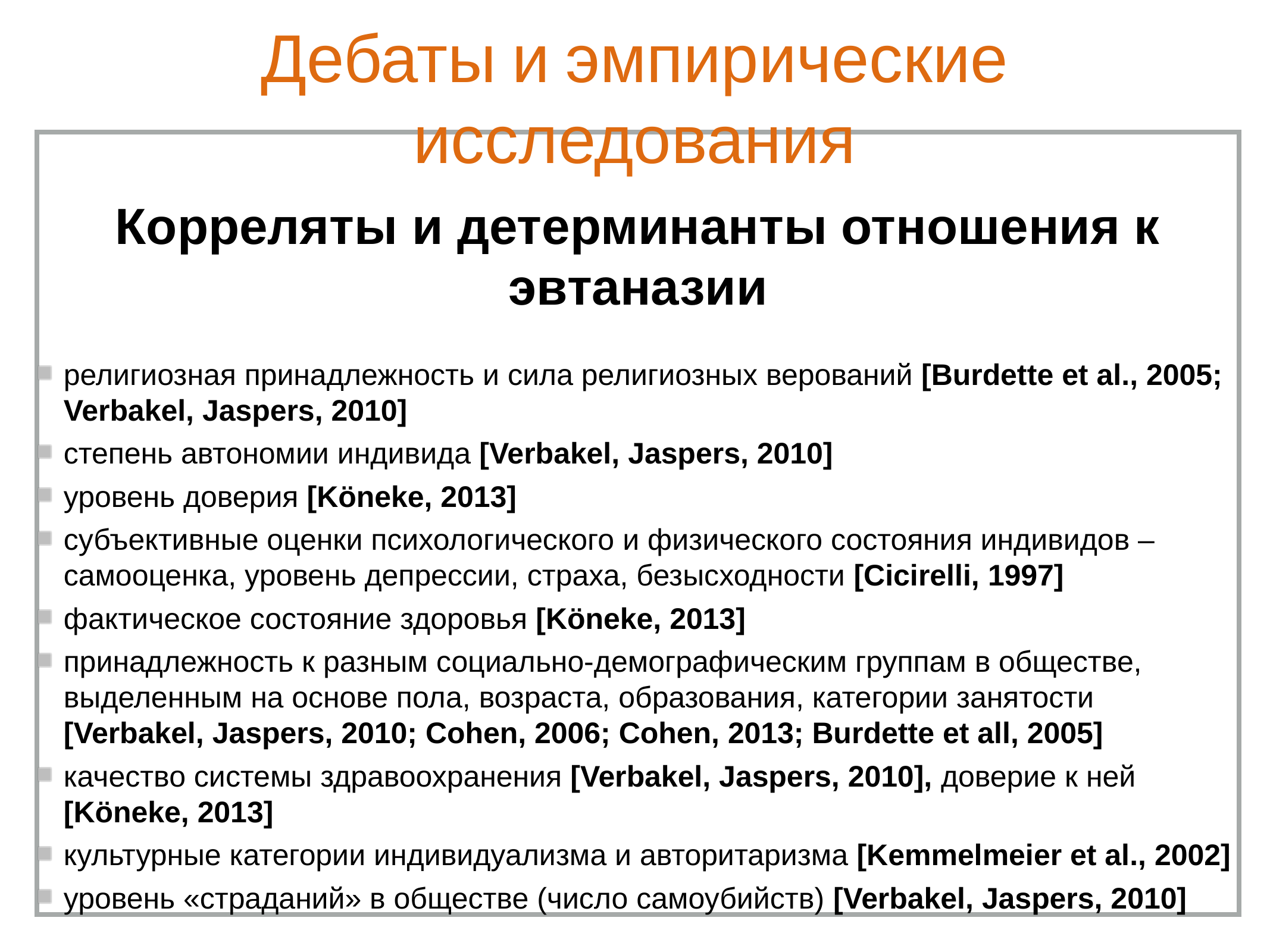

# Дебаты и эмпирические исследования

Корреляты и детерминанты отношения к эвтаназии

религиозная принадлежность и сила религиозных верований [Burdette et al., 2005; Verbakel, Jaspers, 2010]
степень автономии индивида [Verbakel, Jaspers, 2010]
уровень доверия [Köneke, 2013]
субъективные оценки психологического и физического состояния индивидов – самооценка, уровень депрессии, страха, безысходности [Cicirelli, 1997]
фактическое состояние здоровья [Köneke, 2013]
принадлежность к разным социально-демографическим группам в обществе, выделенным на основе пола, возраста, образования, категории занятости [Verbakel, Jaspers, 2010; Cohen, 2006; Cohen, 2013; Burdette et all, 2005]
качество системы здравоохранения [Verbakel, Jaspers, 2010], доверие к ней [Köneke, 2013]
культурные категории индивидуализма и авторитаризма [Kemmelmeier et al., 2002]
уровень «страданий» в обществе (число самоубийств) [Verbakel, Jaspers, 2010]